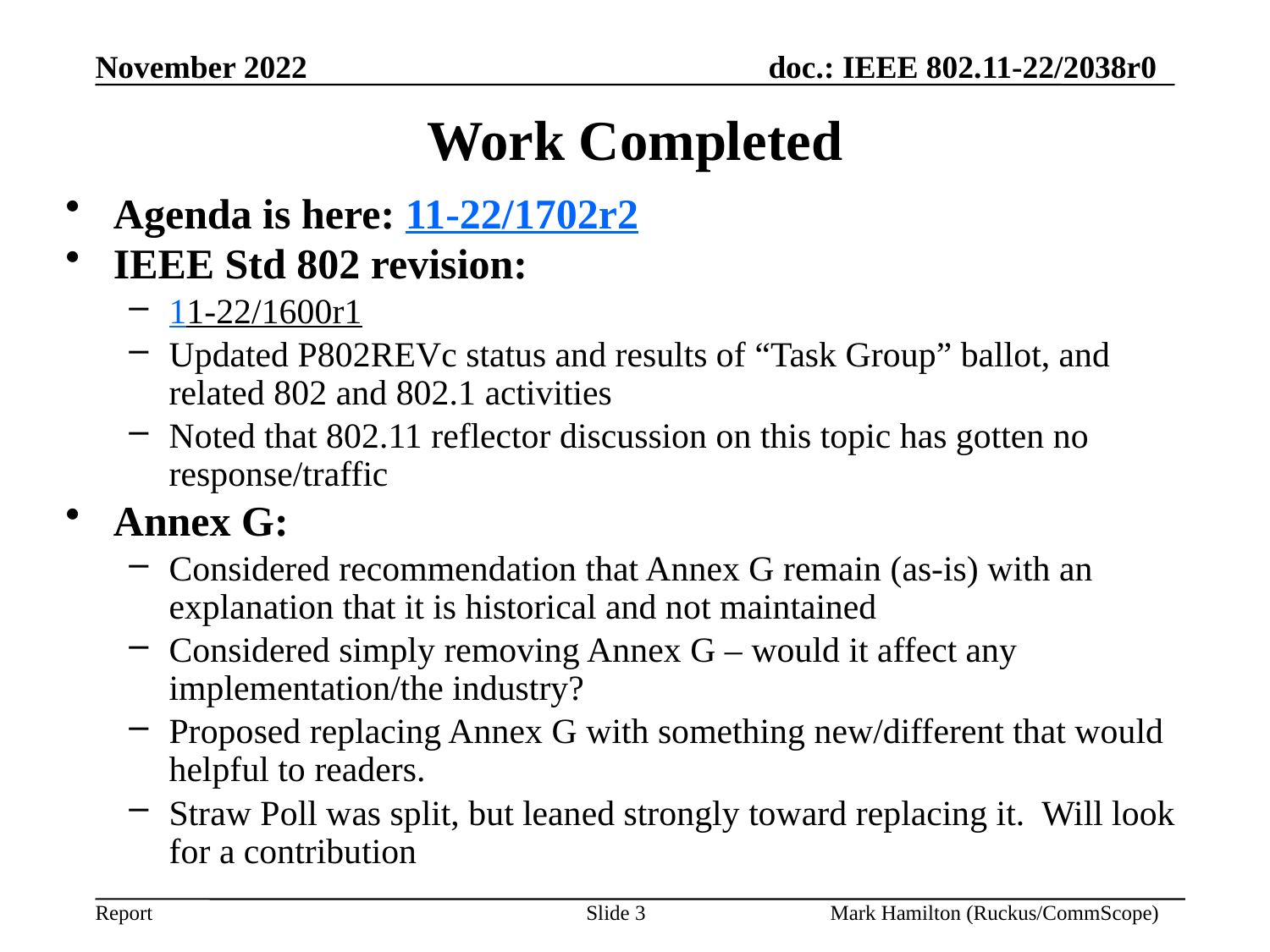

# Work Completed
Agenda is here: 11-22/1702r2
IEEE Std 802 revision:
11-22/1600r1
Updated P802REVc status and results of “Task Group” ballot, and related 802 and 802.1 activities
Noted that 802.11 reflector discussion on this topic has gotten no response/traffic
Annex G:
Considered recommendation that Annex G remain (as-is) with an explanation that it is historical and not maintained
Considered simply removing Annex G – would it affect any implementation/the industry?
Proposed replacing Annex G with something new/different that would helpful to readers.
Straw Poll was split, but leaned strongly toward replacing it.  Will look for a contribution